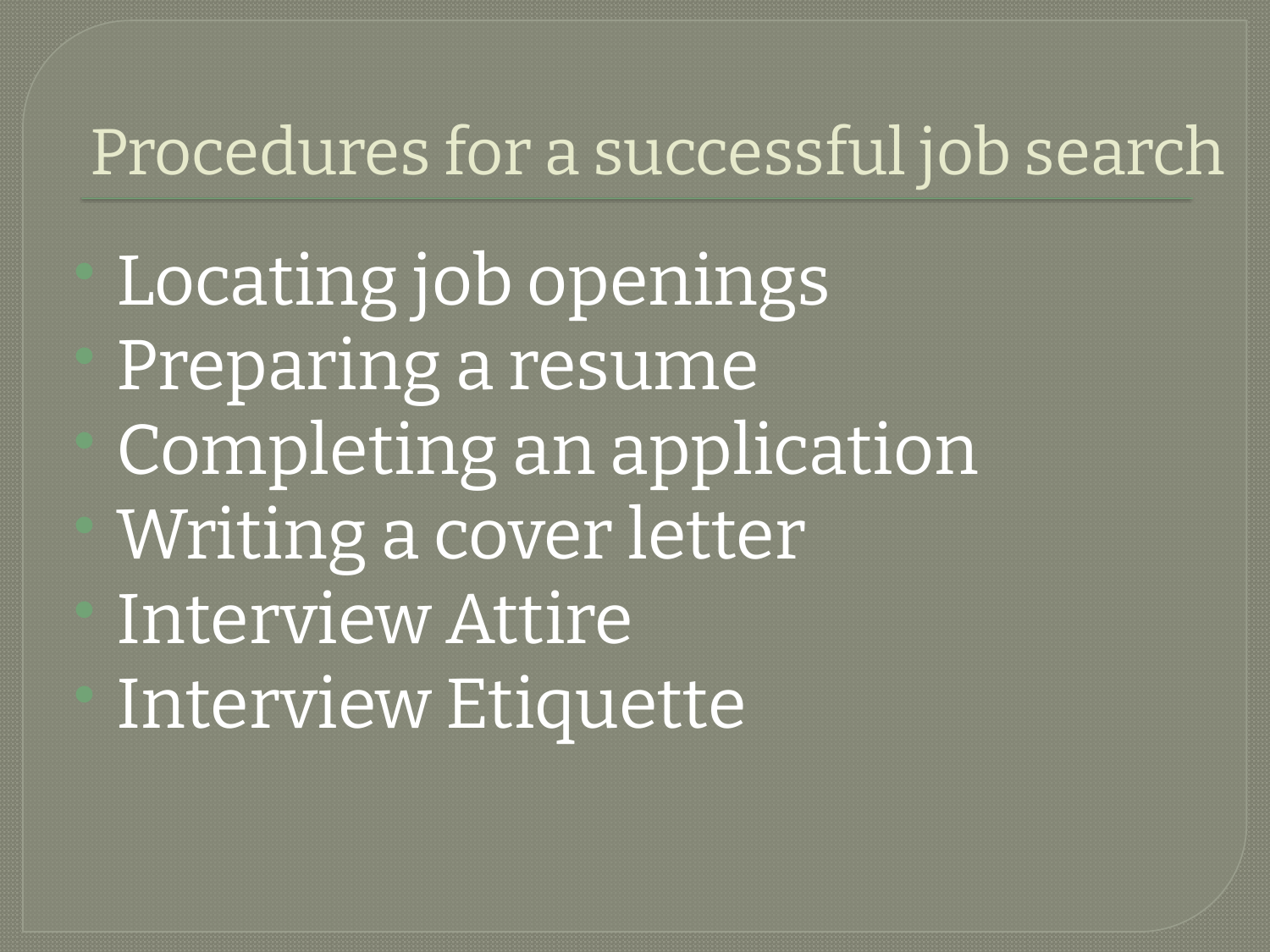

# Procedures for a successful job search
Locating job openings
Preparing a resume
Completing an application
Writing a cover letter
Interview Attire
Interview Etiquette